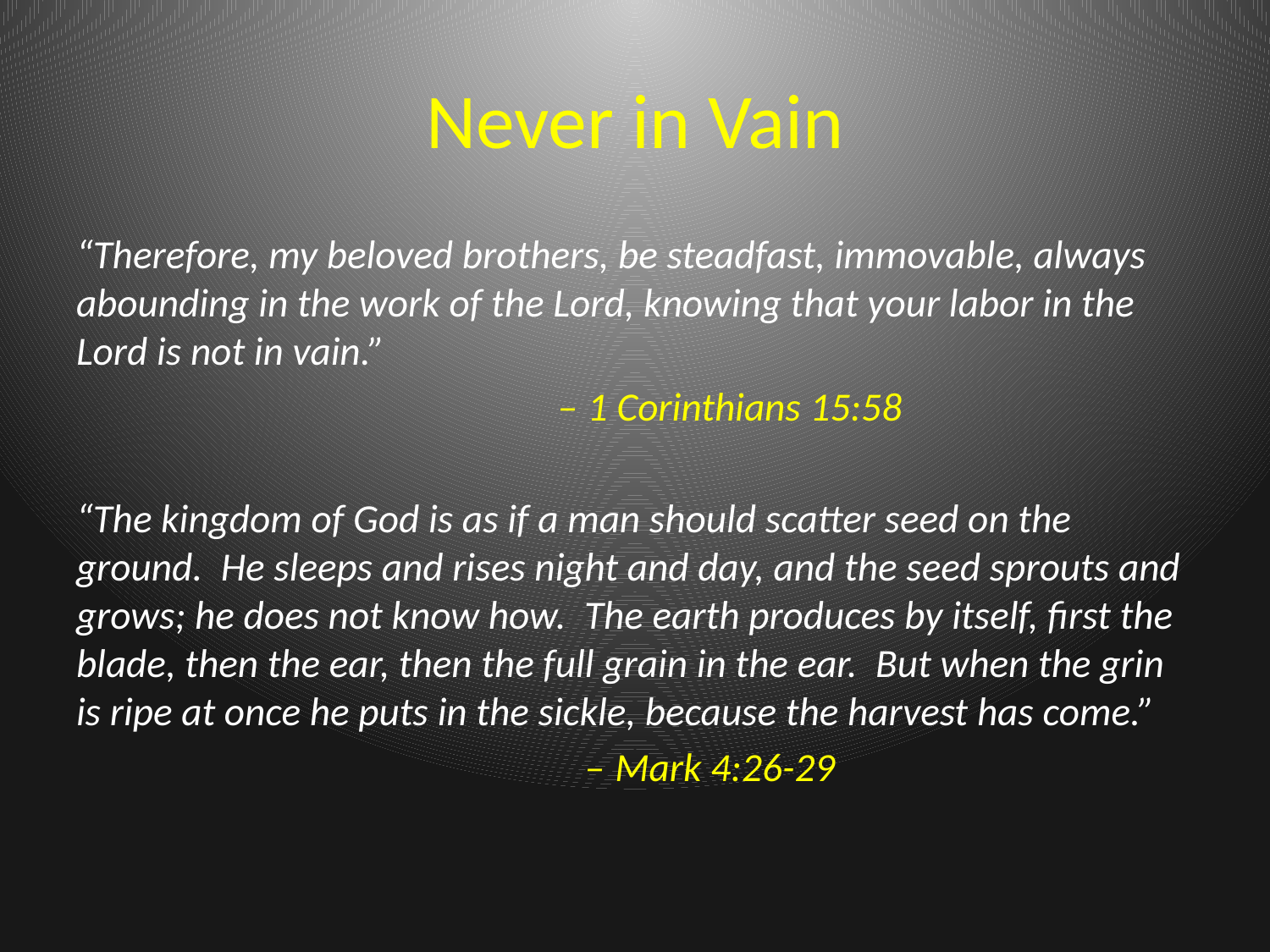

# Never in Vain
“Therefore, my beloved brothers, be steadfast, immovable, always abounding in the work of the Lord, knowing that your labor in the Lord is not in vain.”
                                                     – 1 Corinthians 15:58

“The kingdom of God is as if a man should scatter seed on the ground.  He sleeps and rises night and day, and the seed sprouts and grows; he does not know how.  The earth produces by itself, first the blade, then the ear, then the full grain in the ear.  But when the grin is ripe at once he puts in the sickle, because the harvest has come.”
                                                        – Mark 4:26-29